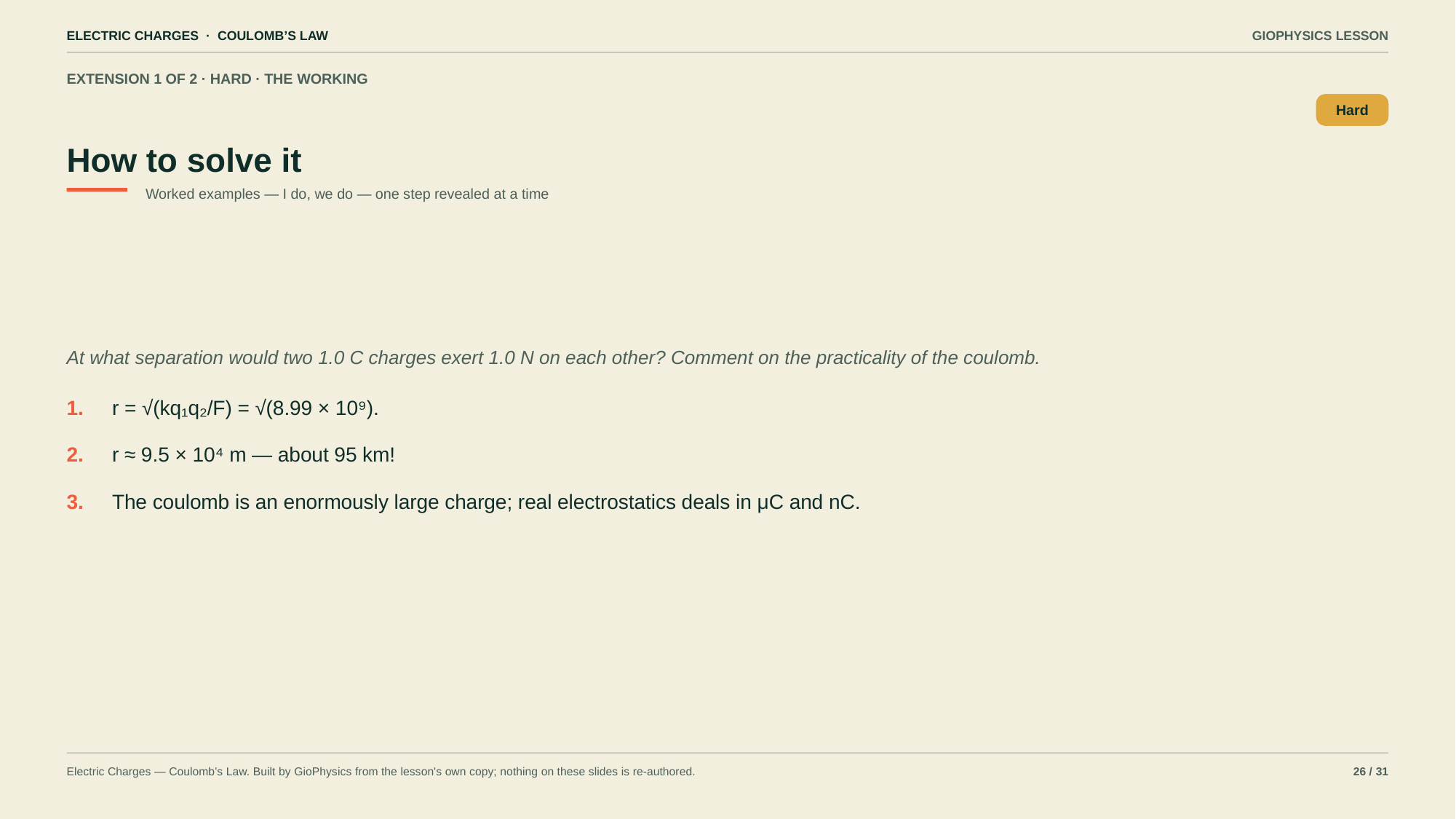

ELECTRIC CHARGES  ·  COULOMB’S LAW
GIOPHYSICS LESSON

EXTENSION 1 OF 2 · HARD · THE WORKING
How to solve it

Hard
Worked examples — I do, we do — one step revealed at a time

At what separation would two 1.0 C charges exert 1.0 N on each other? Comment on the practicality of the coulomb.
1.
r = √(kq₁q₂/F) = √(8.99 × 10⁹).
2.
r ≈ 9.5 × 10⁴ m — about 95 km!
3.
The coulomb is an enormously large charge; real electrostatics deals in μC and nC.

Electric Charges — Coulomb’s Law. Built by GioPhysics from the lesson's own copy; nothing on these slides is re-authored.
26 / 31